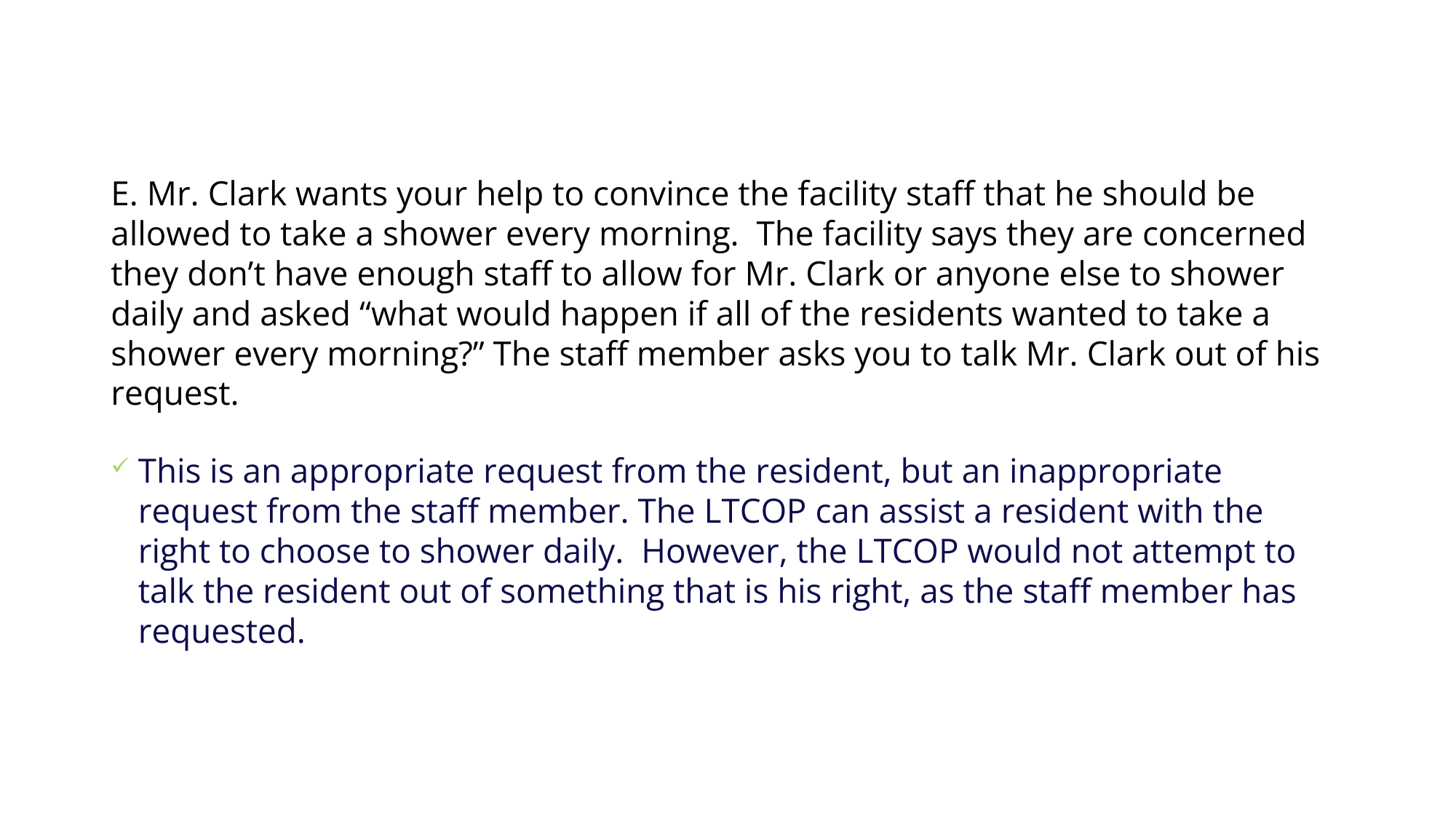

E. Mr. Clark wants your help to convince the facility staff that he should be allowed to take a shower every morning.  The facility says they are concerned they don’t have enough staff to allow for Mr. Clark or anyone else to shower daily and asked “what would happen if all of the residents wanted to take a shower every morning?” The staff member asks you to talk Mr. Clark out of his request.
This is an appropriate request from the resident, but an inappropriate request from the staff member. The LTCOP can assist a resident with the right to choose to shower daily.  However, the LTCOP would not attempt to talk the resident out of something that is his right, as the staff member has requested.